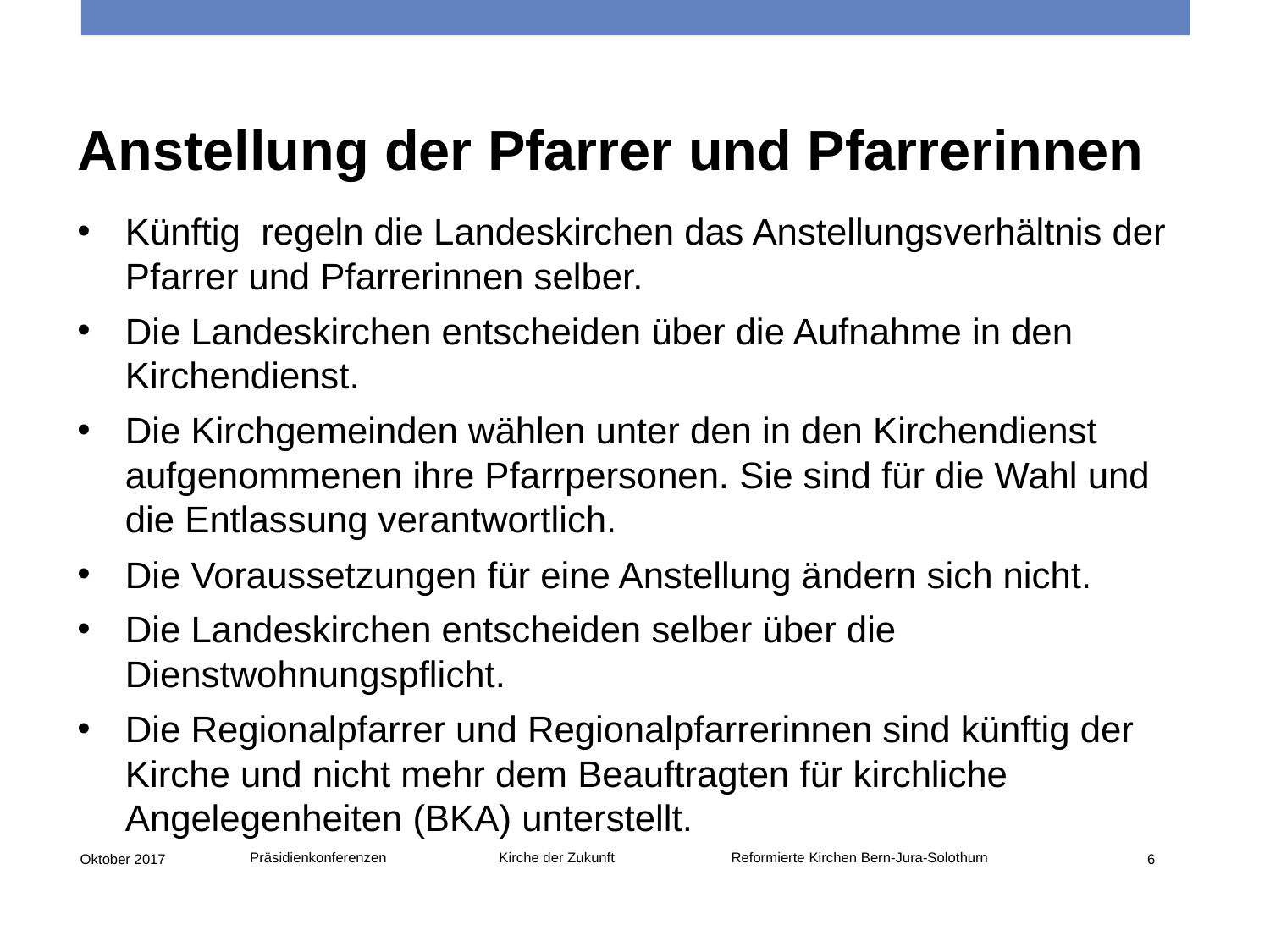

Anstellung der Pfarrer und Pfarrerinnen
Künftig  regeln die Landeskirchen das Anstellungsverhältnis der Pfarrer und Pfarrerinnen selber.
Die Landeskirchen entscheiden über die Aufnahme in den Kirchendienst.
Die Kirchgemeinden wählen unter den in den Kirchendienst aufgenommenen ihre Pfarrpersonen. Sie sind für die Wahl und die Entlassung verantwortlich.
Die Voraussetzungen für eine Anstellung ändern sich nicht.
Die Landeskirchen entscheiden selber über die Dienstwohnungspflicht.
Die Regionalpfarrer und Regionalpfarrerinnen sind künftig der Kirche und nicht mehr dem Beauftragten für kirchliche Angelegenheiten (BKA) unterstellt.
Präsidienkonferenzen                            Kirche der Zukunft                             Reformierte Kirchen Bern-Jura-Solothurn
Oktober 2017
6